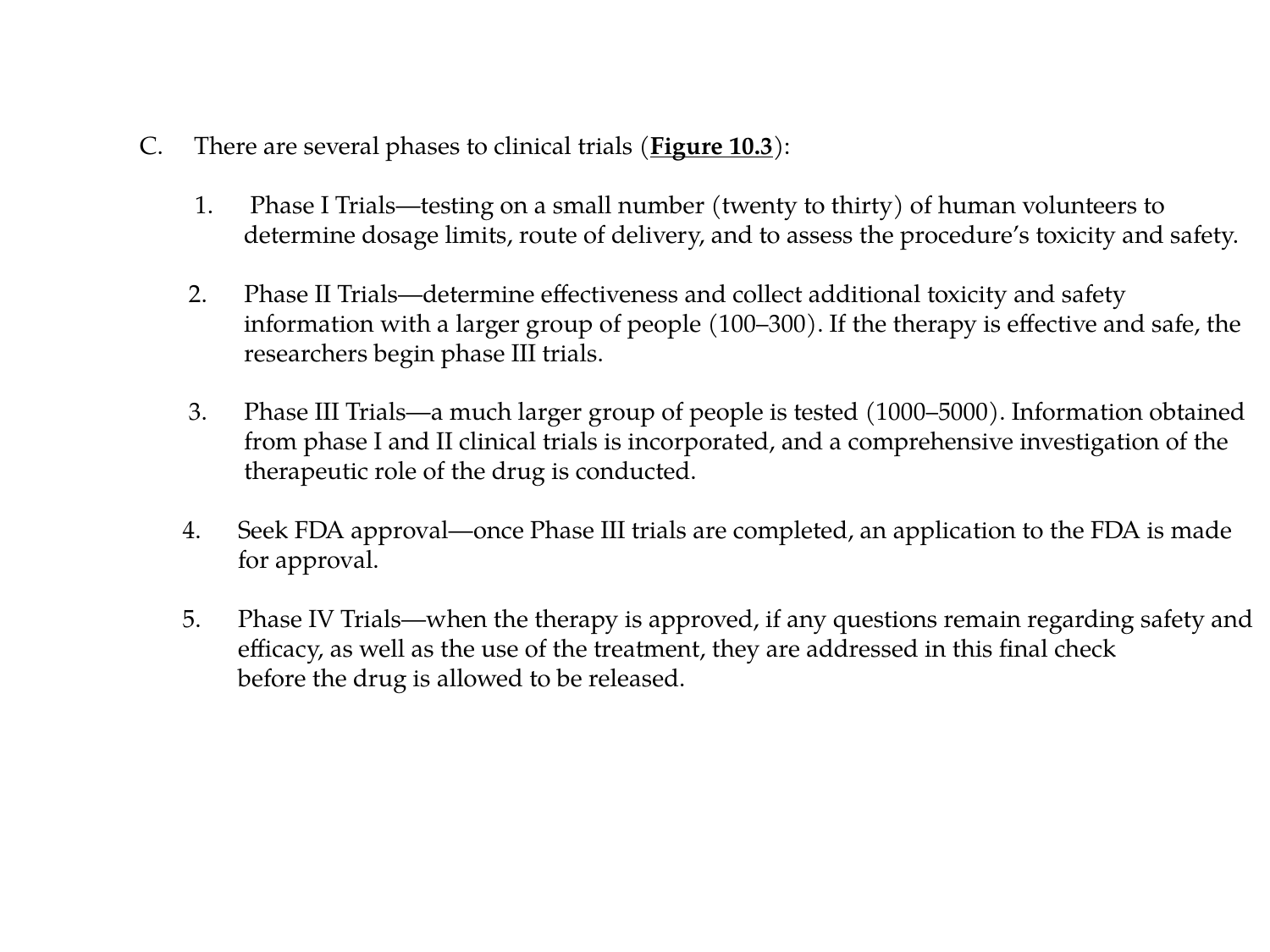

C.     There are several phases to clinical trials (Figure 10.3):

	         1.      Phase I Trials—testing on a small number (twenty to thirty) of human volunteers to
	                 determine dosage limits, route of delivery, and to assess the procedure’s toxicity and safety.

	        2.      Phase II Trials—determine effectiveness and collect additional toxicity and safety
	                 information with a larger group of people (100–300). If the therapy is effective and safe, the 	                 researchers begin phase III trials.

	        3.      Phase III Trials—a much larger group of people is tested (1000–5000). Information obtained 	                 from phase I and II clinical trials is incorporated, and a comprehensive investigation of the 	                 therapeutic role of the drug is conducted.

	       4.      Seek FDA approval—once Phase III trials are completed, an application to the FDA is made 	                for approval.

	       5.      Phase IV Trials—when the therapy is approved, if any questions remain regarding safety and 	                efficacy, as well as the use of the treatment, they are addressed in this final check
	                before the drug is allowed to be released.